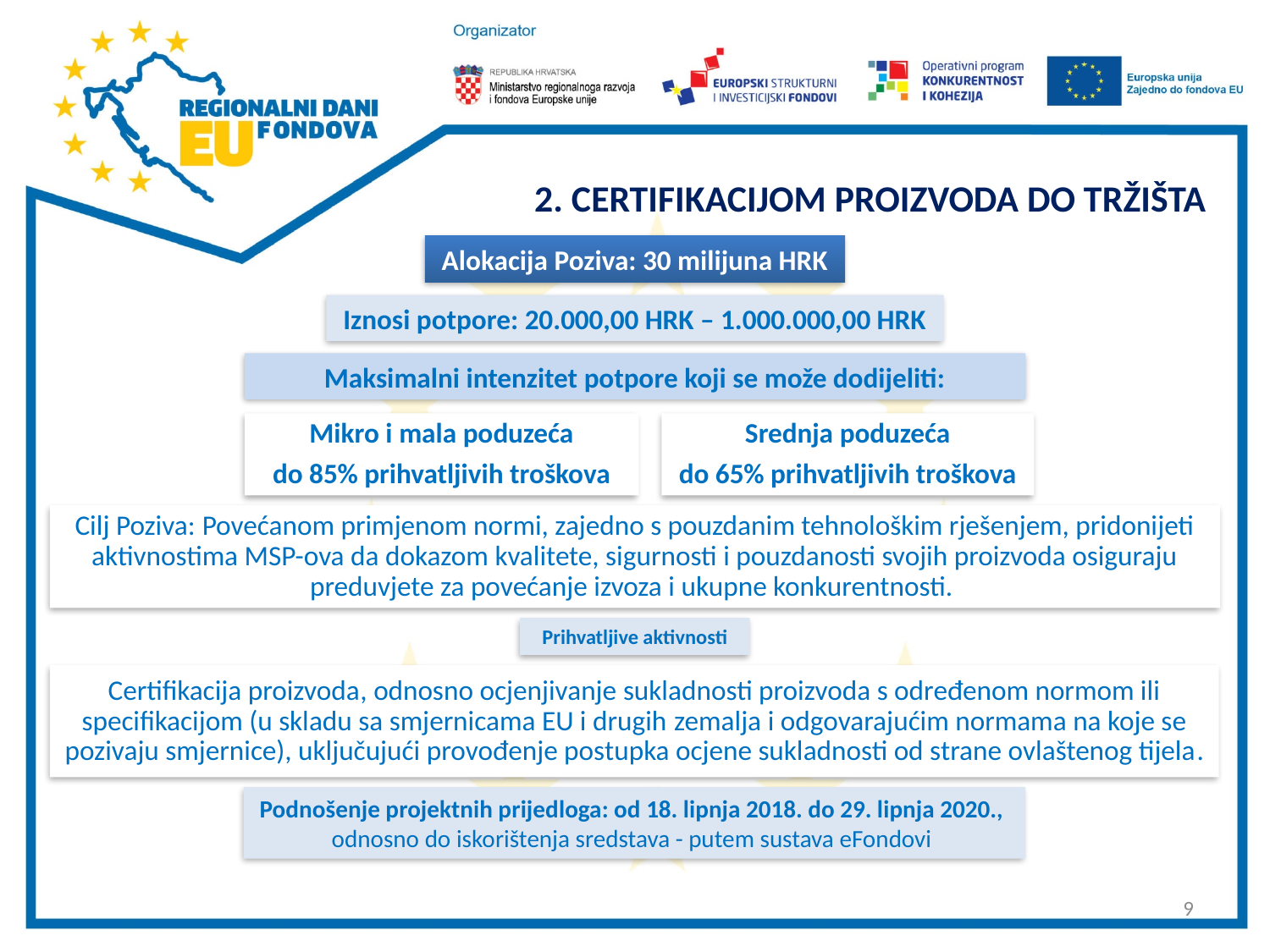

2. CERTIFIKACIJOM PROIZVODA DO TRŽIŠTA
Alokacija Poziva: 30 milijuna HRK
Iznosi potpore: 20.000,00 HRK – 1.000.000,00 HRK
Maksimalni intenzitet potpore koji se može dodijeliti:
Mikro i mala poduzeća
do 85% prihvatljivih troškova
Srednja poduzeća
do 65% prihvatljivih troškova
Cilj Poziva: Povećanom primjenom normi, zajedno s pouzdanim tehnološkim rješenjem, pridonijeti aktivnostima MSP-ova da dokazom kvalitete, sigurnosti i pouzdanosti svojih proizvoda osiguraju preduvjete za povećanje izvoza i ukupne konkurentnosti.
Prihvatljive aktivnosti
Certifikacija proizvoda, odnosno ocjenjivanje sukladnosti proizvoda s određenom normom ili specifikacijom (u skladu sa smjernicama EU i drugih zemalja i odgovarajućim normama na koje se pozivaju smjernice), uključujući provođenje postupka ocjene sukladnosti od strane ovlaštenog tijela.
Podnošenje projektnih prijedloga: od 18. lipnja 2018. do 29. lipnja 2020.,
odnosno do iskorištenja sredstava - putem sustava eFondovi
9